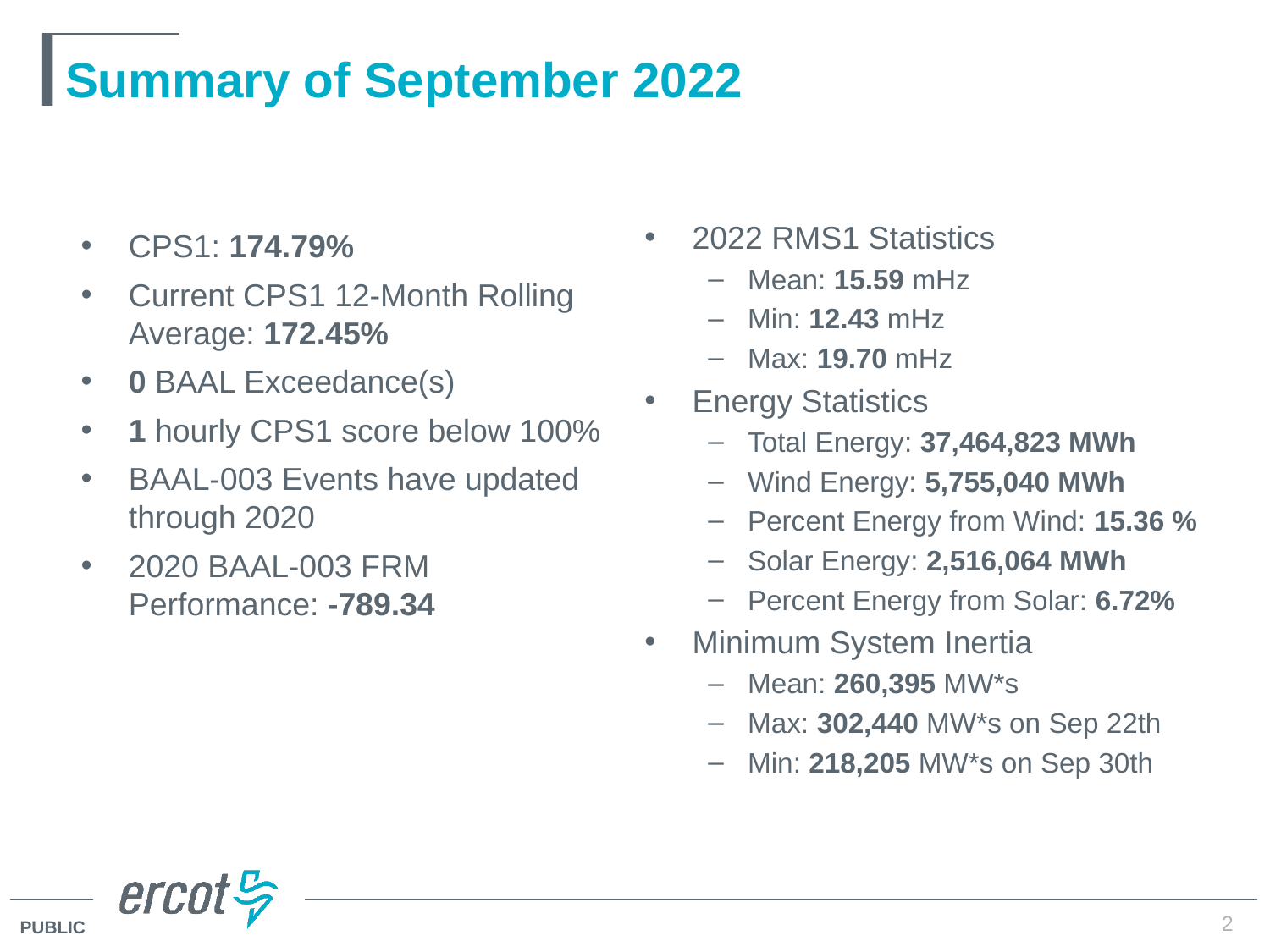

# Summary of September 2022
2022 RMS1 Statistics
Mean: 15.59 mHz
Min: 12.43 mHz
Max: 19.70 mHz
Energy Statistics
Total Energy: 37,464,823 MWh
Wind Energy: 5,755,040 MWh
Percent Energy from Wind: 15.36 %
Solar Energy: 2,516,064 MWh
Percent Energy from Solar: 6.72%
Minimum System Inertia
Mean: 260,395 MW*s
Max: 302,440 MW*s on Sep 22th
Min: 218,205 MW*s on Sep 30th

CPS1: 174.79%
Current CPS1 12-Month Rolling Average: 172.45%
0 BAAL Exceedance(s)
1 hourly CPS1 score below 100%
BAAL-003 Events have updated through 2020
2020 BAAL-003 FRM Performance: -789.34

2